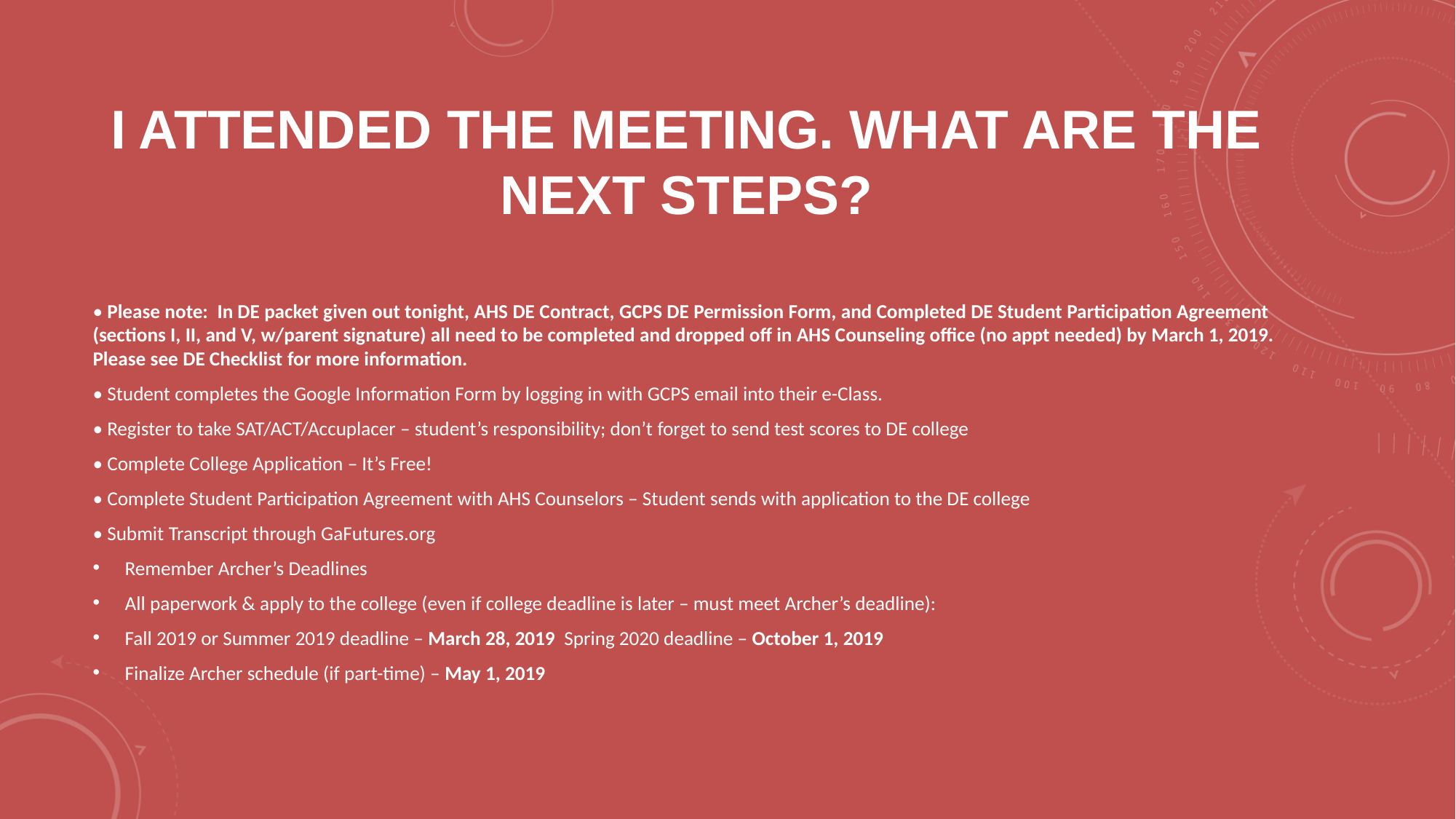

# I attended the meeting. What are the next steps?

• Please note:  In DE packet given out tonight, AHS DE Contract, GCPS DE Permission Form, and Completed DE Student Participation Agreement (sections I, II, and V, w/parent signature) all need to be completed and dropped off in AHS Counseling office (no appt needed) by March 1, 2019. Please see DE Checklist for more information.
• Student completes the Google Information Form by logging in with GCPS email into their e-Class.
• Register to take SAT/ACT/Accuplacer – student’s responsibility; don’t forget to send test scores to DE college
• Complete College Application – It’s Free!
• Complete Student Participation Agreement with AHS Counselors – Student sends with application to the DE college
• Submit Transcript through GaFutures.org
Remember Archer’s Deadlines
All paperwork & apply to the college (even if college deadline is later – must meet Archer’s deadline):
Fall 2019 or Summer 2019 deadline – March 28, 2019  Spring 2020 deadline – October 1, 2019
Finalize Archer schedule (if part-time) – May 1, 2019